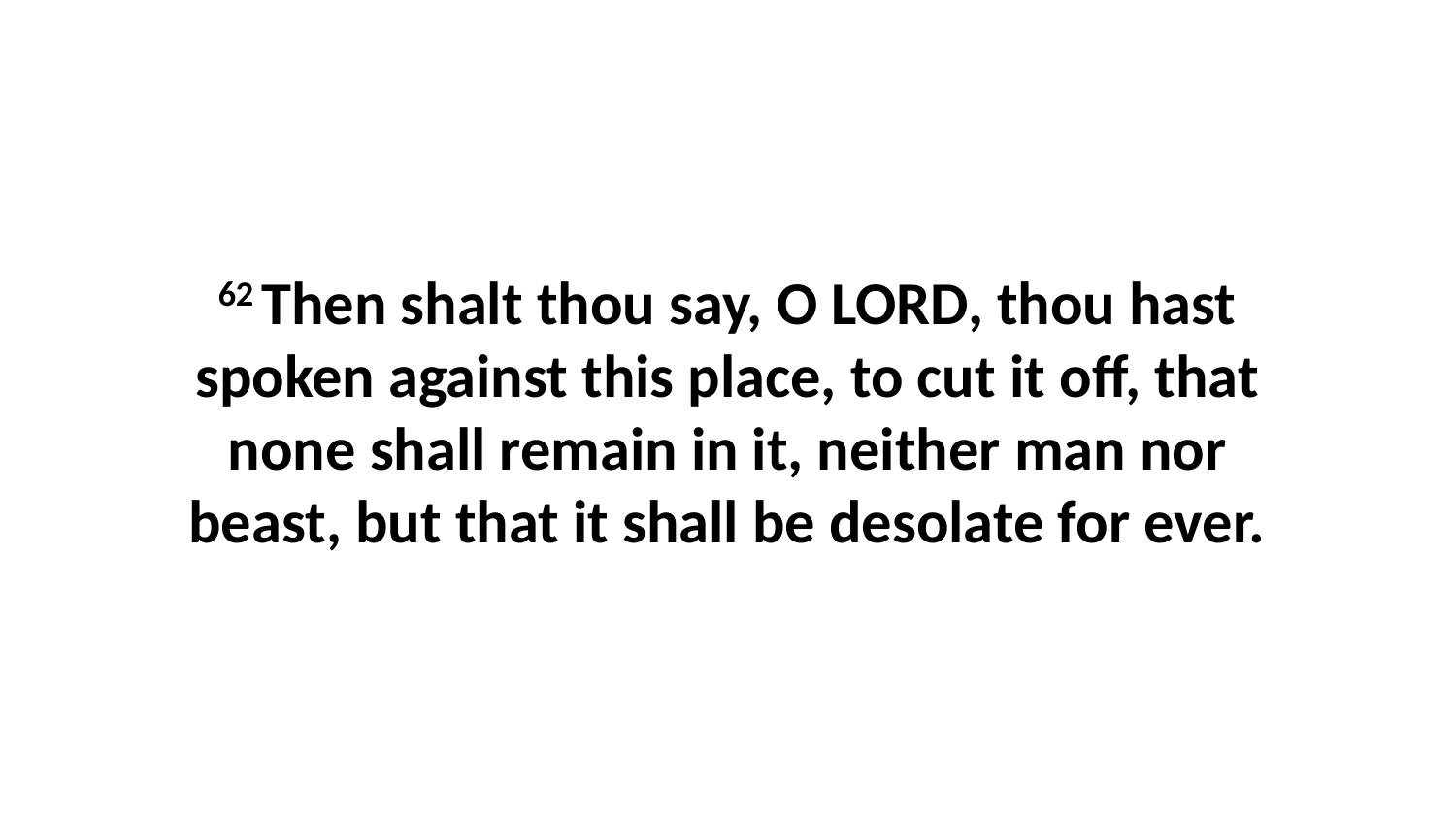

62 Then shalt thou say, O LORD, thou hast spoken against this place, to cut it off, that none shall remain in it, neither man nor beast, but that it shall be desolate for ever.